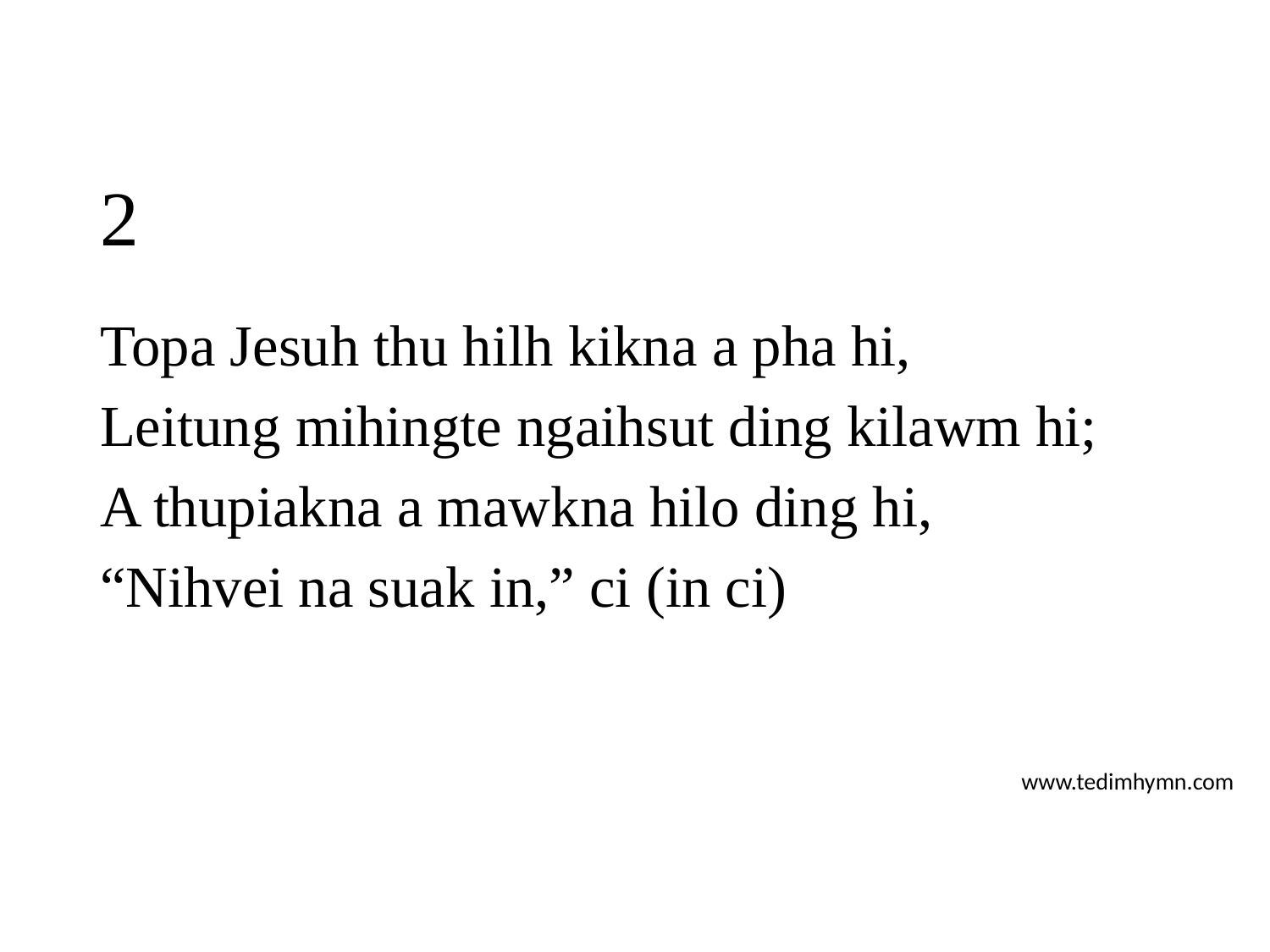

# 2
Topa Jesuh thu hilh kikna a pha hi,
Leitung mihingte ngaihsut ding kilawm hi;
A thupiakna a mawkna hilo ding hi,
“Nihvei na suak in,” ci (in ci)
www.tedimhymn.com